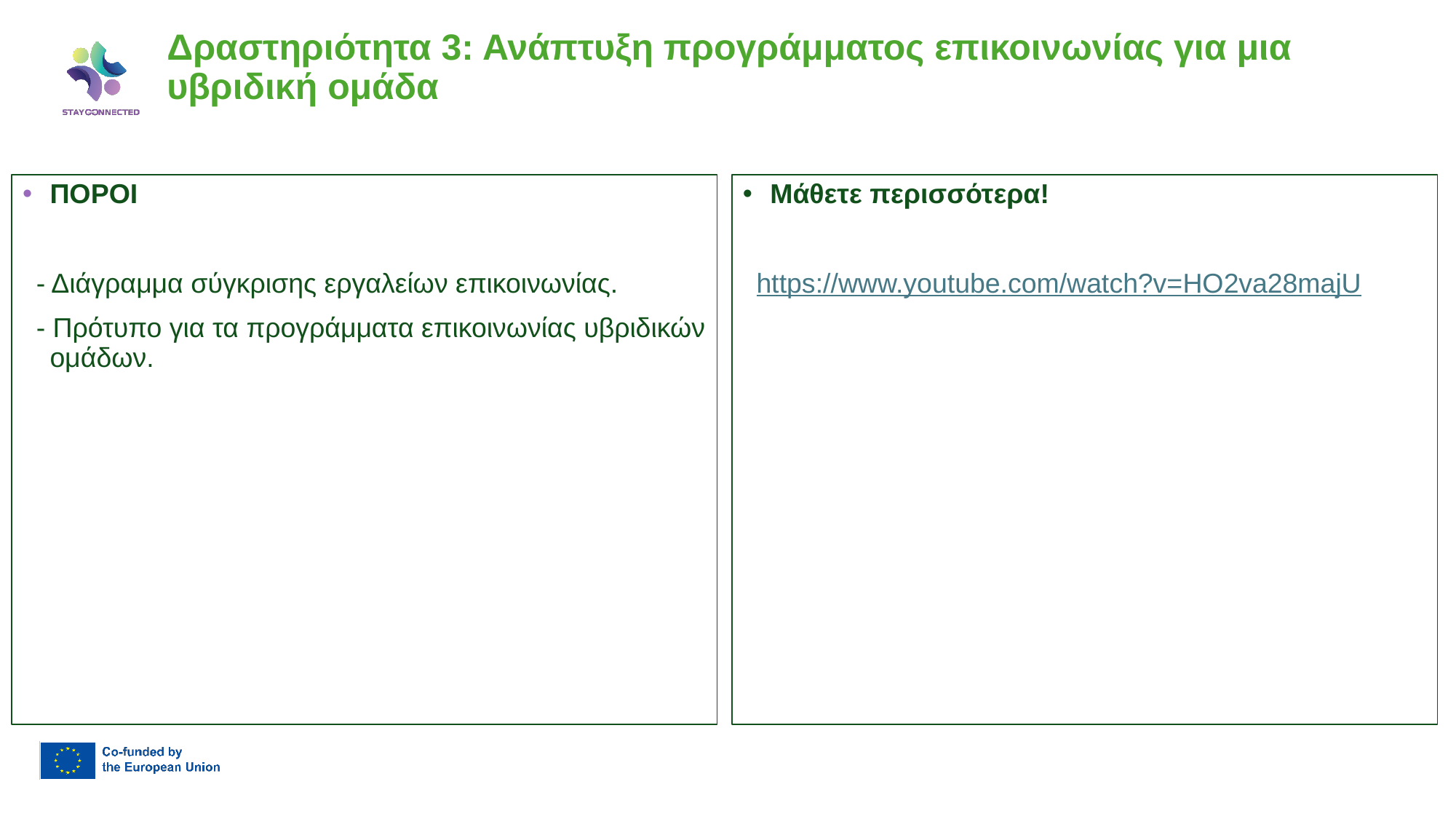

# Δραστηριότητα 3: Ανάπτυξη προγράμματος επικοινωνίας για μια υβριδική ομάδα

Μάθετε περισσότερα!

https://www.youtube.com/watch?v=HO2va28majU

ΠΟΡΟΙ

- Διάγραμμα σύγκρισης εργαλείων επικοινωνίας.
- Πρότυπο για τα προγράμματα επικοινωνίας υβριδικών ομάδων.